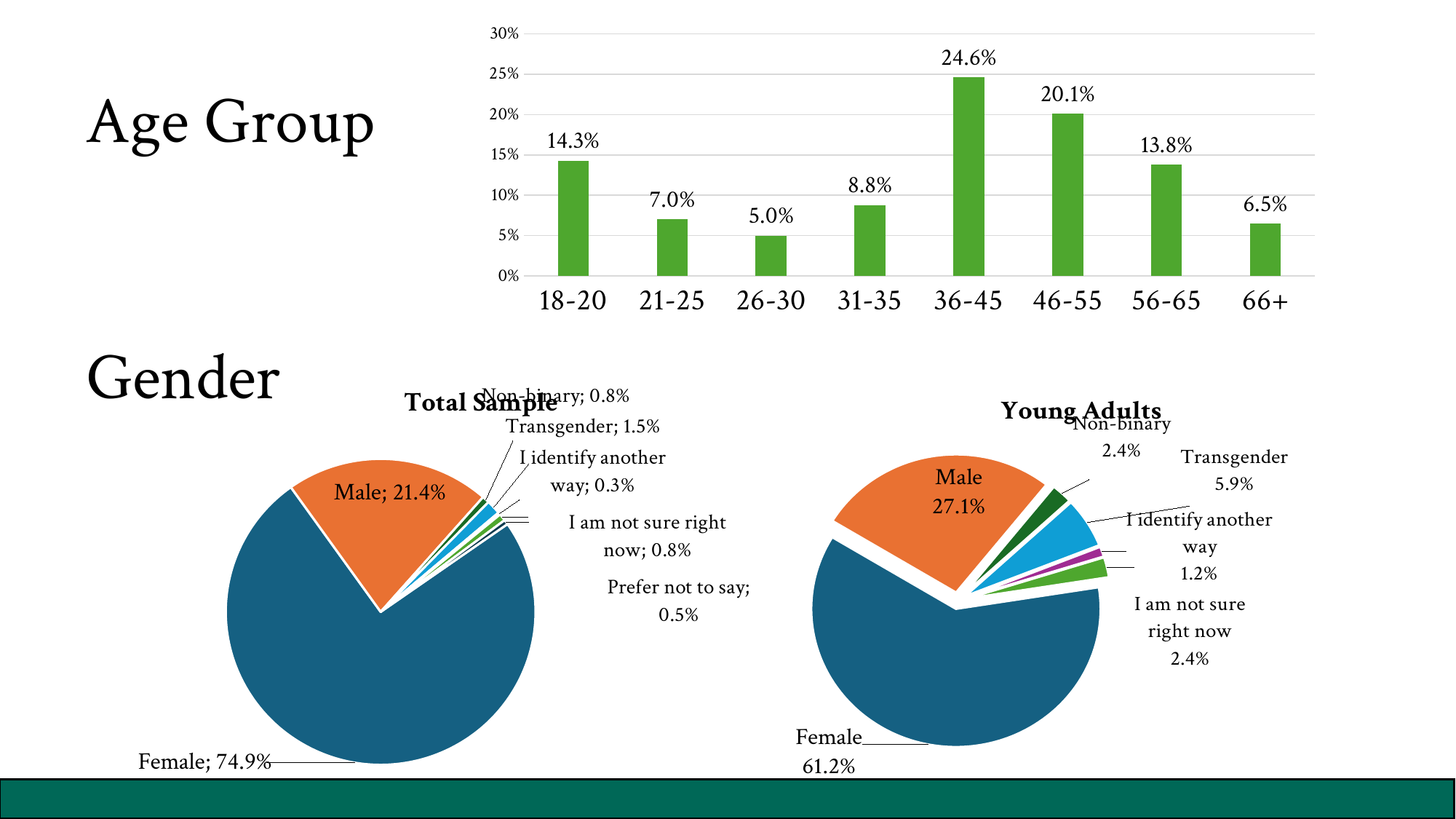

### Chart

| Category | Percent |
|---|---|
| 18-20 | 0.143 |
| 21-25 | 0.07 |
| 26-30 | 0.05 |
| 31-35 | 0.088 |
| 36-45 | 0.246 |
| 46-55 | 0.201 |
| 56-65 | 0.138 |
| 66+ | 0.065 |
Age Group
Gender

### Chart: Total Sample

| Category | Percent |
|---|---|
| Female | 0.7487437185929648 |
| Male | 0.2135678391959799 |
| Non-binary | 0.007537688442211056 |
| Transgender | 0.015075376884422112 |
| I identify another way | 0.0025125628140703514 |
| I am not sure right now | 0.007537688442211056 |
| Prefer not to say | 0.005025125628140703 |

### Chart: Young Adults

| Category | Percent |
|---|---|
| Female | 0.611764705882353 |
| Male | 0.27058823529411763 |
| Non-binary | 0.023529411764705882 |
| Transgender | 0.05882352941176471 |
| I identify another way | 0.011764705882352941 |
| I am not sure right now | 0.023529411764705882 |